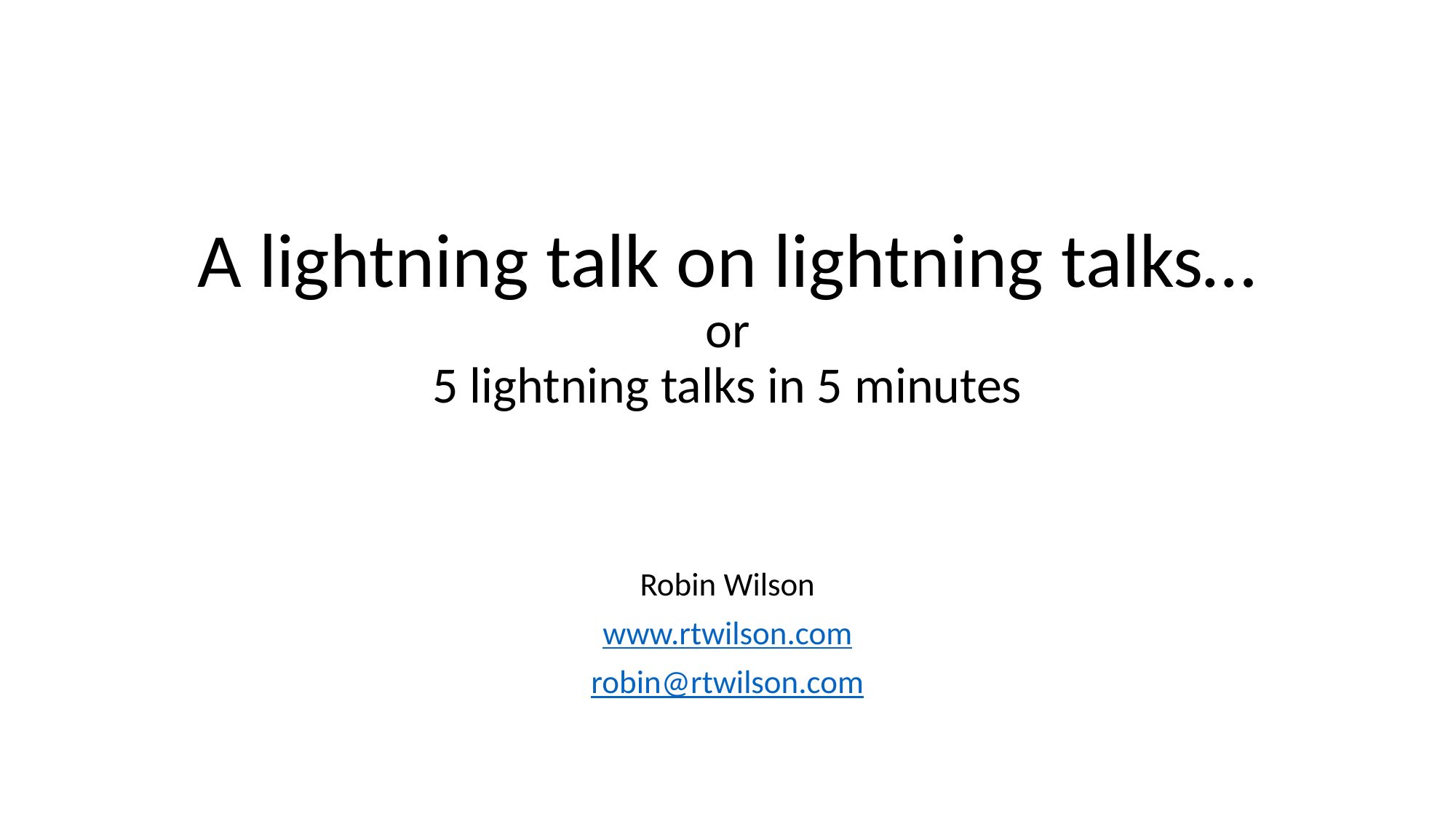

# A lightning talk on lightning talks… or 5 lightning talks in 5 minutes

Robin Wilson
www.rtwilson.com
robin@rtwilson.com